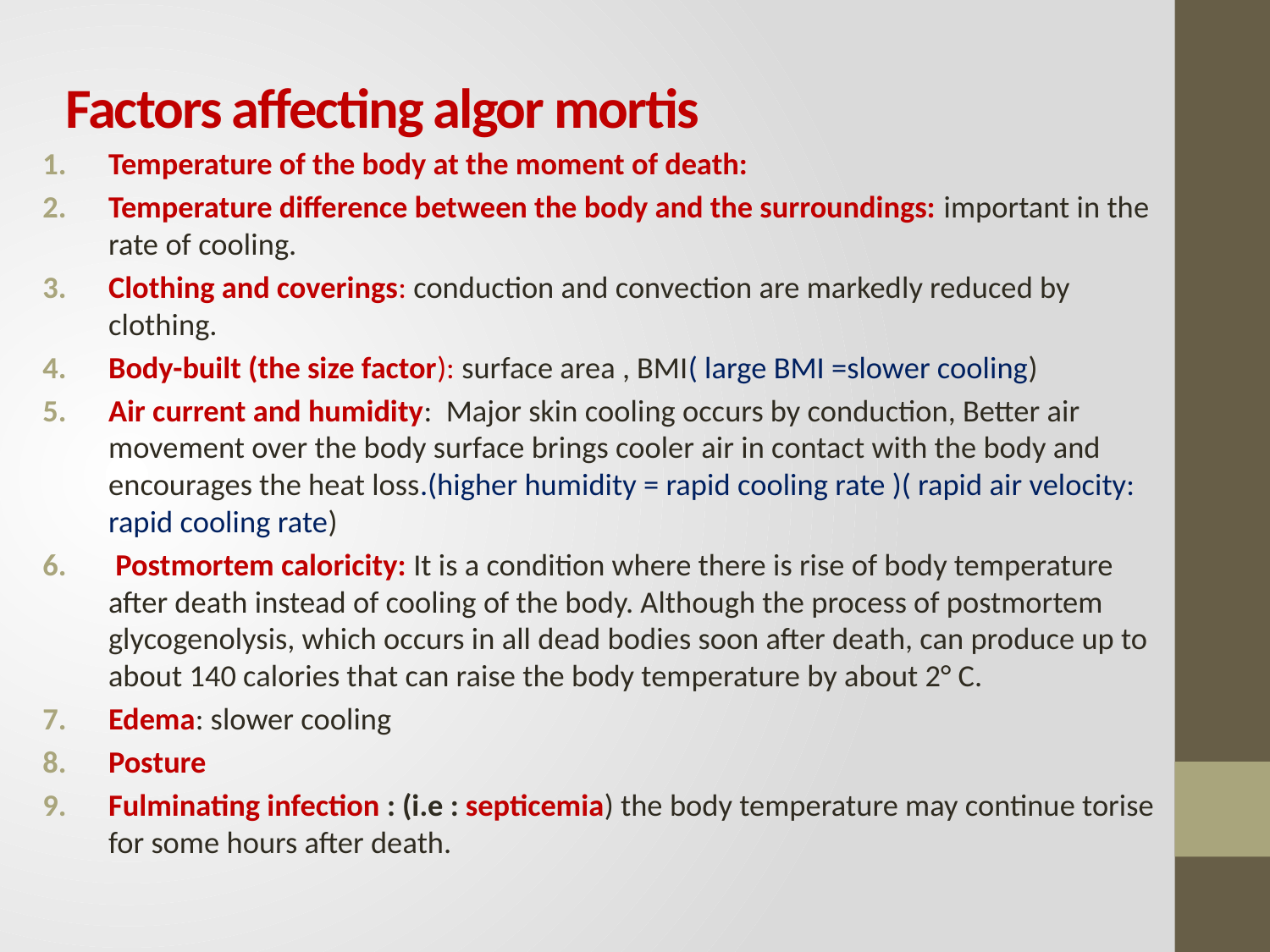

# Factors affecting algor mortis
Temperature of the body at the moment of death:
Temperature difference between the body and the surroundings: important in the rate of cooling.
Clothing and coverings: conduction and convection are markedly reduced by clothing.
Body-built (the size factor): surface area , BMI( large BMI =slower cooling)
Air current and humidity:  Major skin cooling occurs by conduction, Better air movement over the body surface brings cooler air in contact with the body and encourages the heat loss.(higher humidity = rapid cooling rate )( rapid air velocity: rapid cooling rate)
 Postmortem caloricity: It is a condition where there is rise of body temperature after death instead of cooling of the body. Although the process of postmortem glycogenolysis, which occurs in all dead bodies soon after death, can produce up to about 140 calories that can raise the body temperature by about 2° C.
Edema: slower cooling
Posture
Fulminating infection : (i.e : septicemia) the body temperature may continue torise for some hours after death.